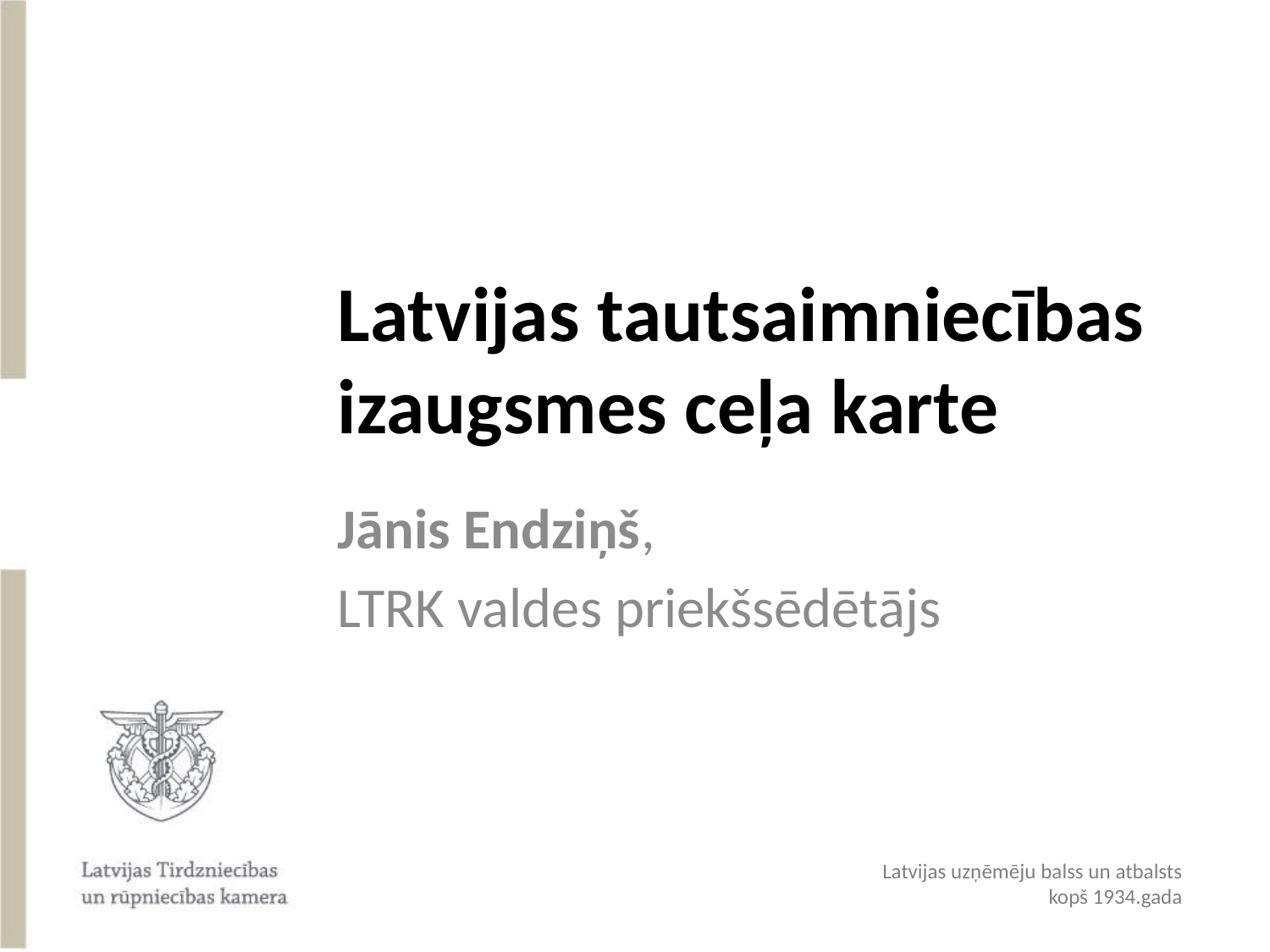

# Latvijas tautsaimniecības izaugsmes ceļa karte
Jānis Endziņš,
LTRK valdes priekšsēdētājs